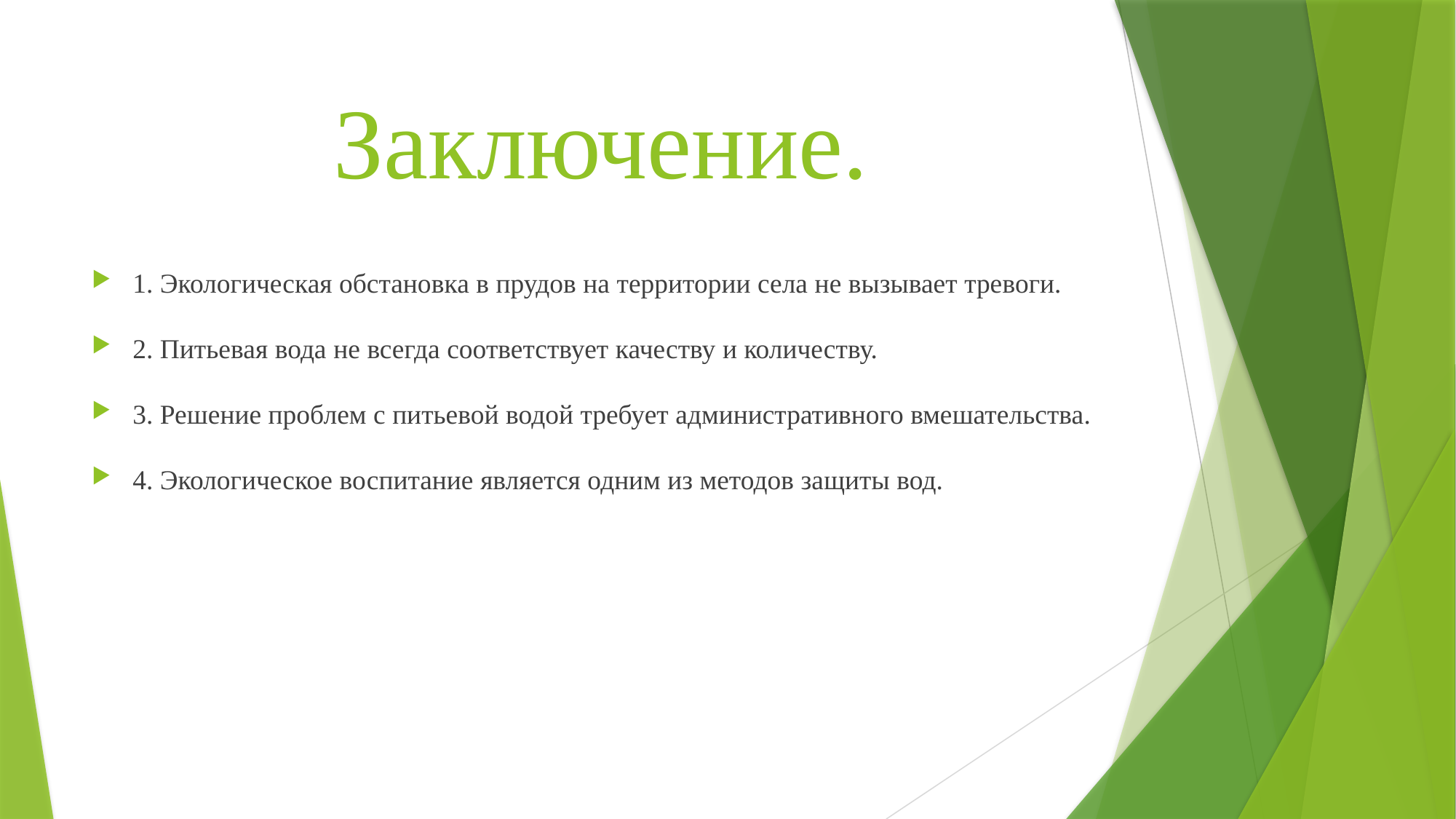

# Заключение.
1. Экологическая обстановка в прудов на территории села не вызывает тревоги.
2. Питьевая вода не всегда соответствует качеству и количеству.
3. Решение проблем с питьевой водой требует административного вмешательства.
4. Экологическое воспитание является одним из методов защиты вод.